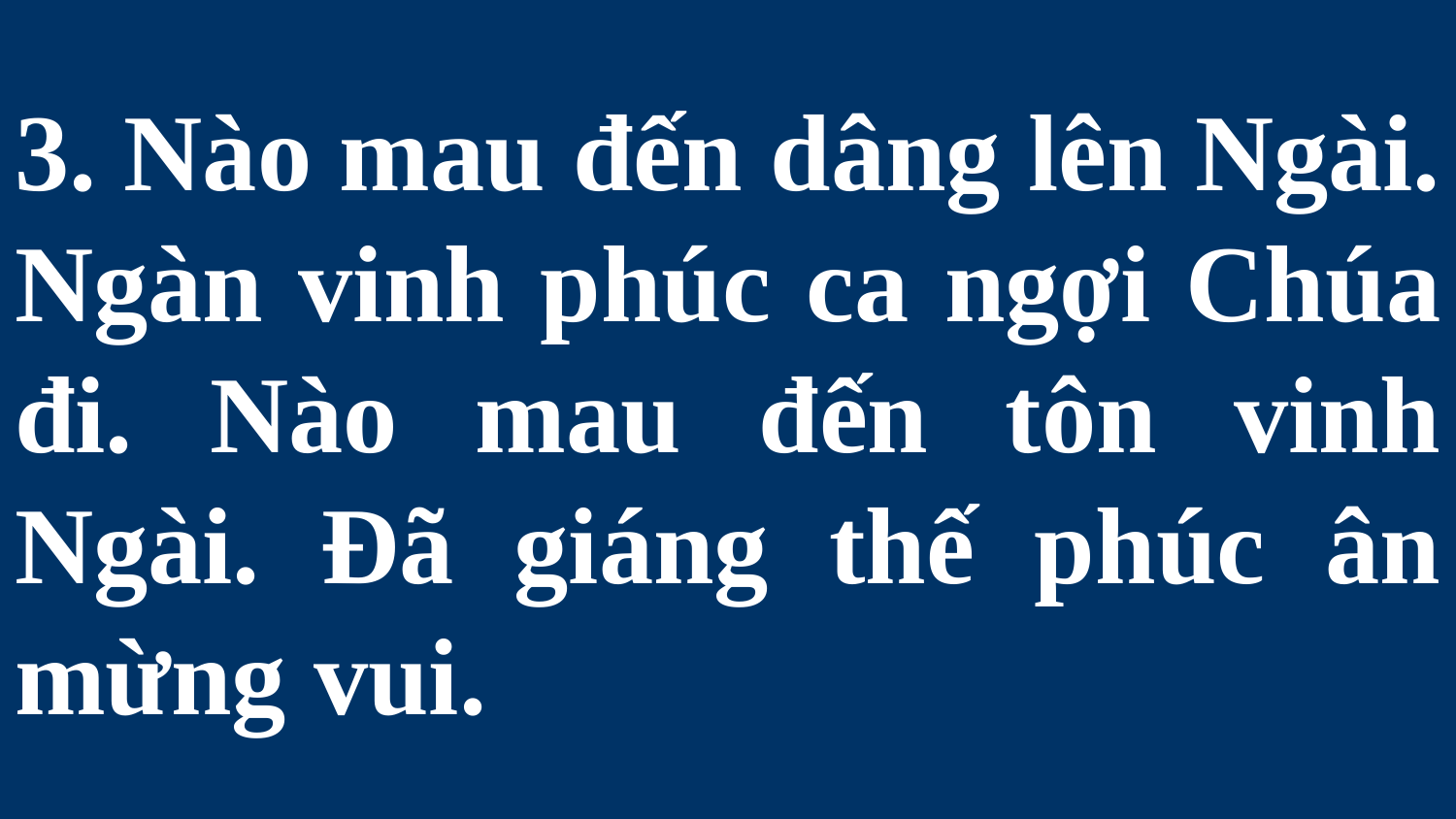

# 3. Nào mau đến dâng lên Ngài. Ngàn vinh phúc ca ngợi Chúa đi. Nào mau đến tôn vinh Ngài. Đã giáng thế phúc ân mừng vui.